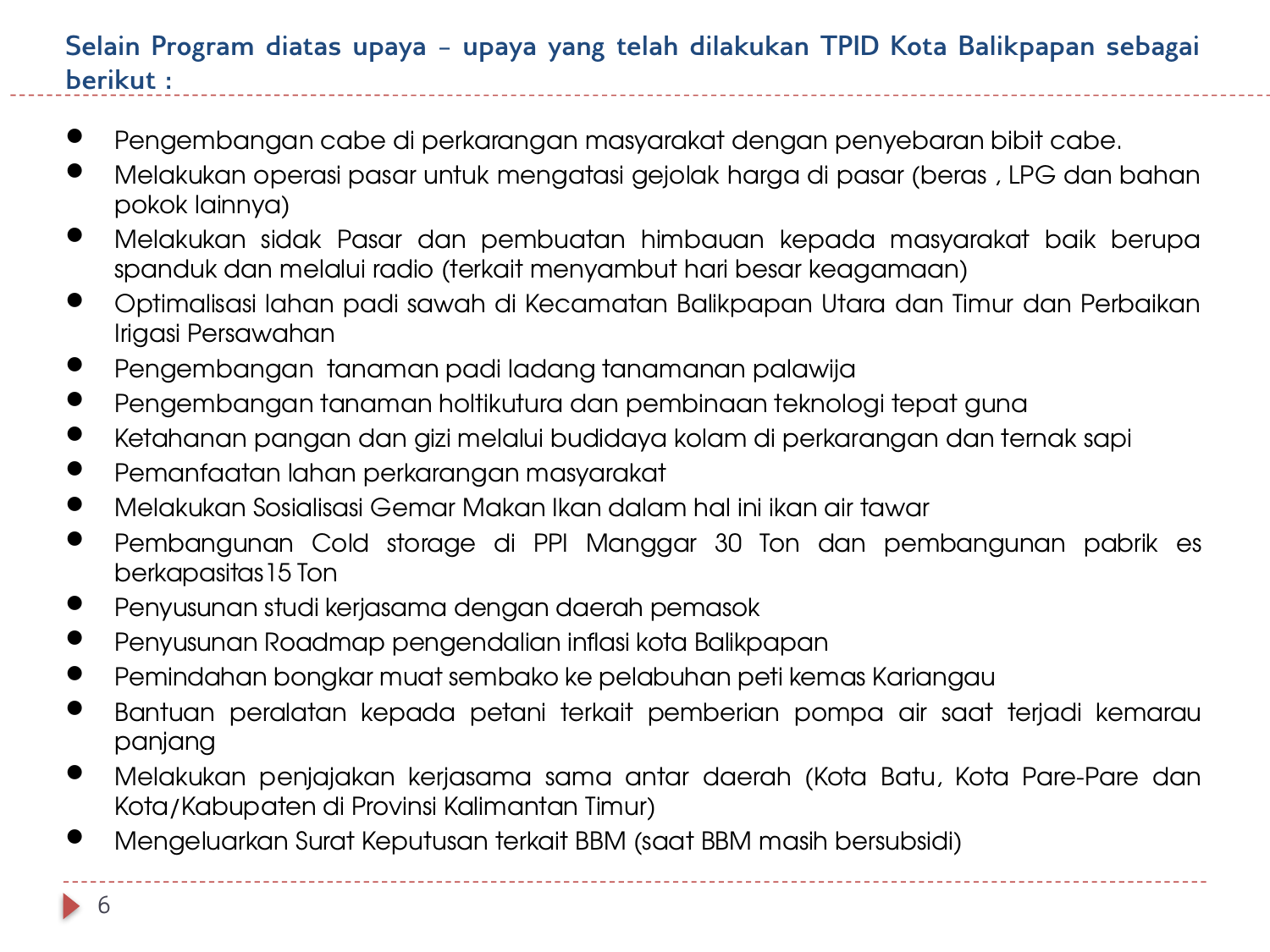

Selain Program diatas upaya – upaya yang telah dilakukan TPID Kota Balikpapan sebagai berikut :

Pengembangan cabe di perkarangan masyarakat dengan penyebaran bibit cabe.
Melakukan operasi pasar untuk mengatasi gejolak harga di pasar (beras , LPG dan bahan pokok lainnya)
Melakukan sidak Pasar dan pembuatan himbauan kepada masyarakat baik berupa spanduk dan melalui radio (terkait menyambut hari besar keagamaan)
Optimalisasi lahan padi sawah di Kecamatan Balikpapan Utara dan Timur dan Perbaikan Irigasi Persawahan
Pengembangan  tanaman padi ladang tanamanan palawija
Pengembangan tanaman holtikutura dan pembinaan teknologi tepat guna
Ketahanan pangan dan gizi melalui budidaya kolam di perkarangan dan ternak sapi
Pemanfaatan lahan perkarangan masyarakat
Melakukan Sosialisasi Gemar Makan Ikan dalam hal ini ikan air tawar
Pembangunan Cold storage di PPI Manggar 30 Ton dan pembangunan pabrik es berkapasitas15 Ton
Penyusunan studi kerjasama dengan daerah pemasok
Penyusunan Roadmap pengendalian inflasi kota Balikpapan
Pemindahan bongkar muat sembako ke pelabuhan peti kemas Kariangau
Bantuan peralatan kepada petani terkait pemberian pompa air saat terjadi kemarau panjang
Melakukan penjajakan kerjasama sama antar daerah (Kota Batu, Kota Pare-Pare dan Kota/Kabupaten di Provinsi Kalimantan Timur)
Mengeluarkan Surat Keputusan terkait BBM (saat BBM masih bersubsidi)

6